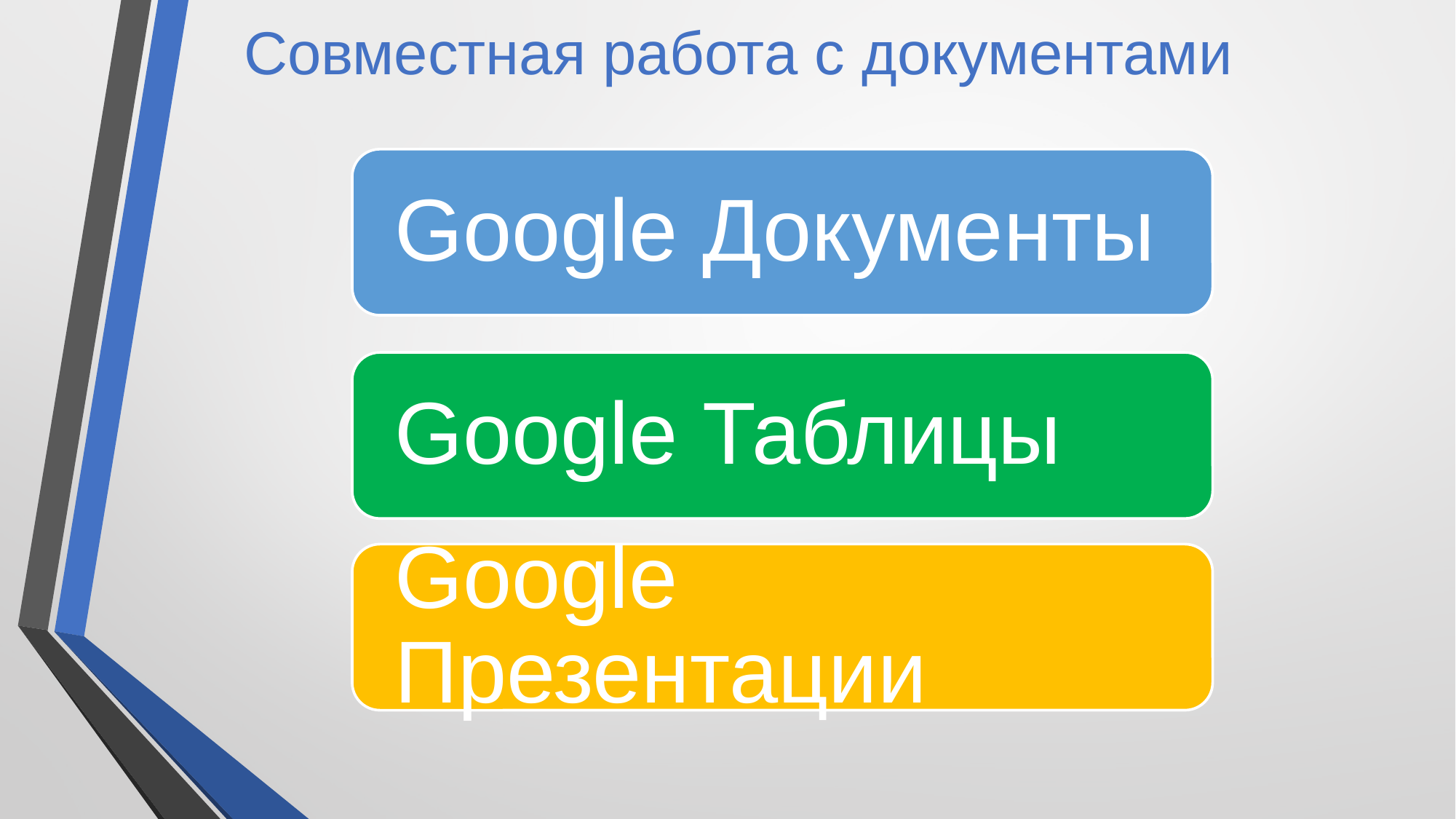

Совместная работа с документами
Google Документы
Google Таблицы
Google Презентации